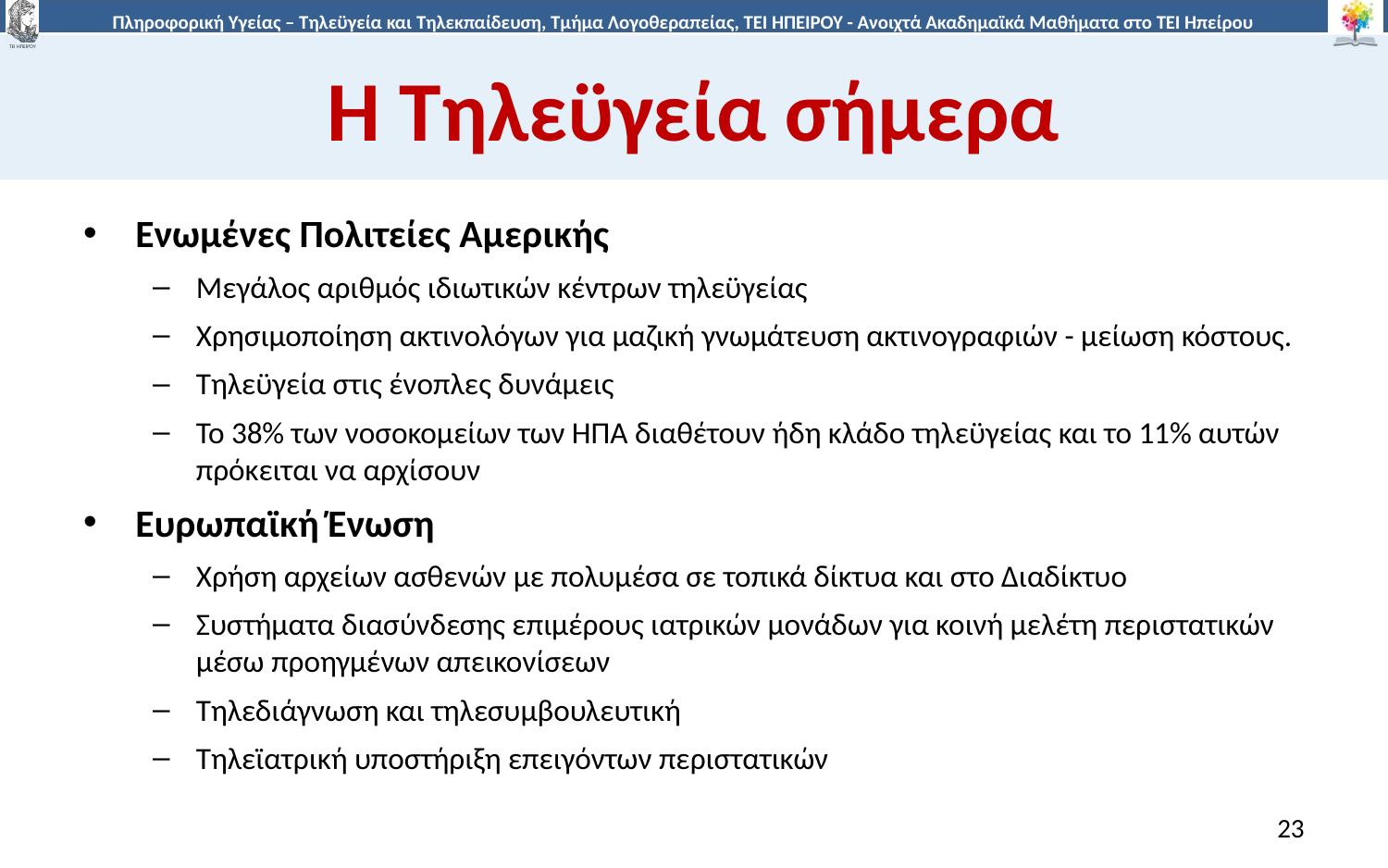

# Η Τηλεϋγεία σήμερα
Ενωμένες Πολιτείες Αμερικής
Μεγάλος αριθμός ιδιωτικών κέντρων τηλεϋγείας
Χρησιμοποίηση ακτινολόγων για μαζική γνωμάτευση ακτινογραφιών - μείωση κόστους.
Τηλεϋγεία στις ένοπλες δυνάμεις
Το 38% των νοσοκομείων των ΗΠΑ διαθέτουν ήδη κλάδο τηλεϋγείας και το 11% αυτών πρόκειται να αρχίσουν
Ευρωπαϊκή Ένωση
Χρήση αρχείων ασθενών με πολυμέσα σε τοπικά δίκτυα και στο Διαδίκτυο
Συστήματα διασύνδεσης επιμέρους ιατρικών μονάδων για κοινή μελέτη περιστατικών μέσω προηγμένων απεικονίσεων
Τηλεδιάγνωση και τηλεσυμβουλευτική
Τηλεϊατρική υποστήριξη επειγόντων περιστατικών
23